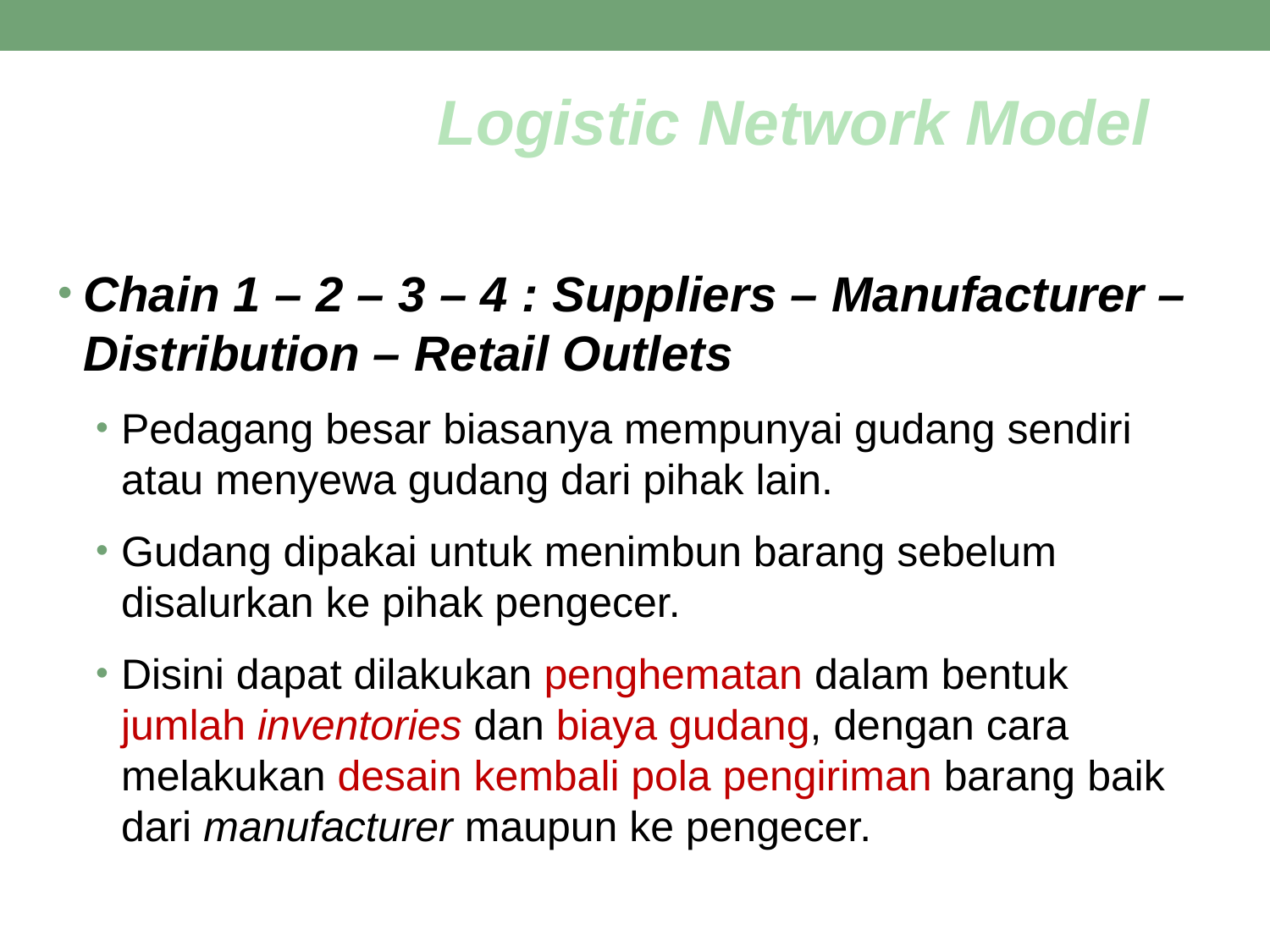

Logistic Network Model
Chain 1 – 2 – 3 – 4 : Suppliers – Manufacturer – Distribution – Retail Outlets
Pedagang besar biasanya mempunyai gudang sendiri atau menyewa gudang dari pihak lain.
Gudang dipakai untuk menimbun barang sebelum disalurkan ke pihak pengecer.
Disini dapat dilakukan penghematan dalam bentuk jumlah inventories dan biaya gudang, dengan cara melakukan desain kembali pola pengiriman barang baik dari manufacturer maupun ke pengecer.